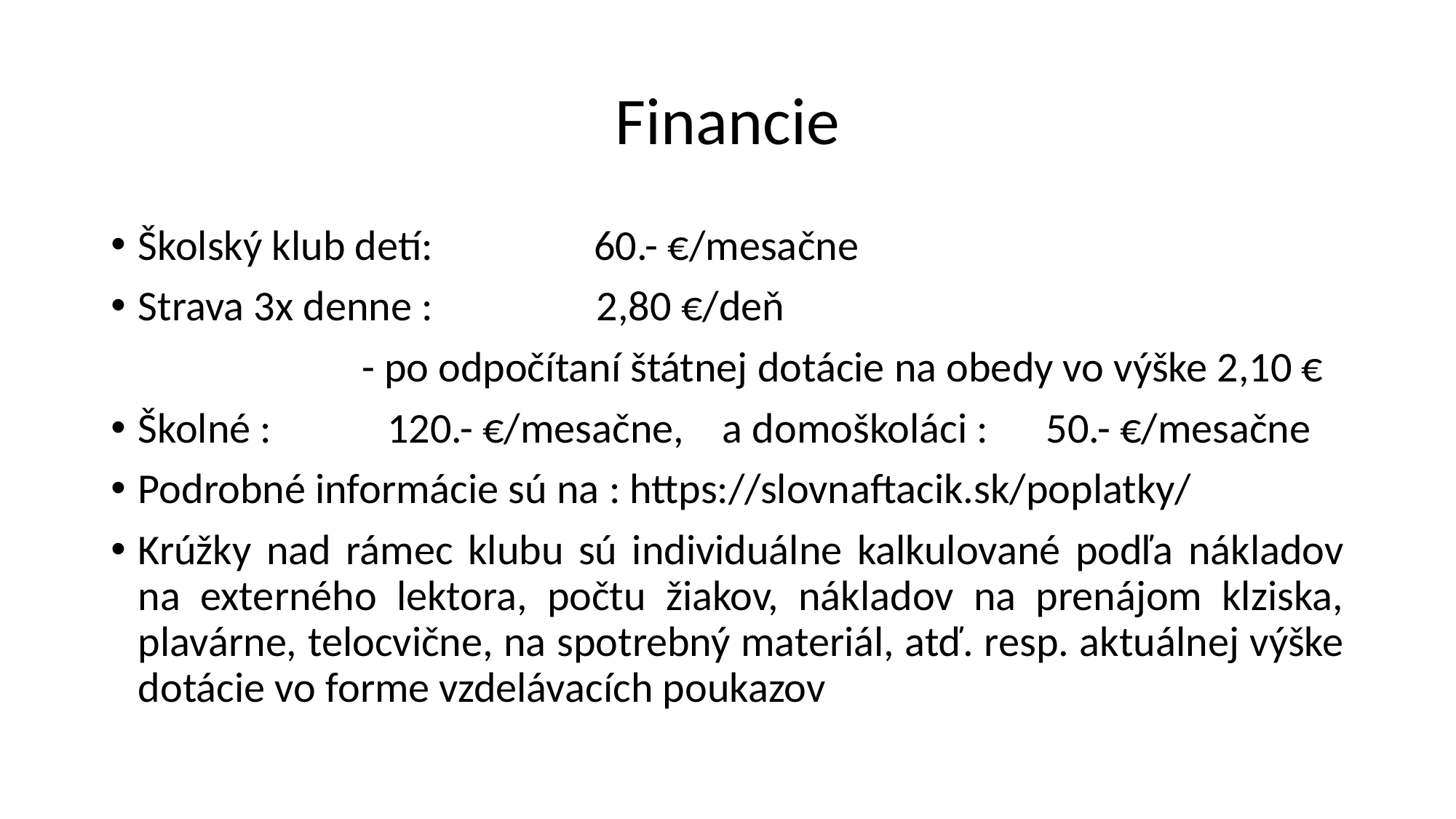

# Financie
Školský klub detí:		  60.- €/mesačne
Strava 3x denne :                 2,80 €/deň
                          - po odpočítaní štátnej dotácie na obedy vo výške 2,10 €
Školné :            120.- €/mesačne,    a domoškoláci :      50.- €/mesačne
Podrobné informácie sú na : https://slovnaftacik.sk/poplatky/
Krúžky nad rámec klubu sú individuálne kalkulované podľa nákladov na externého lektora, počtu žiakov, nákladov na prenájom klziska, plavárne, telocvične, na spotrebný materiál, atď. resp. aktuálnej výške dotácie vo forme vzdelávacích poukazov